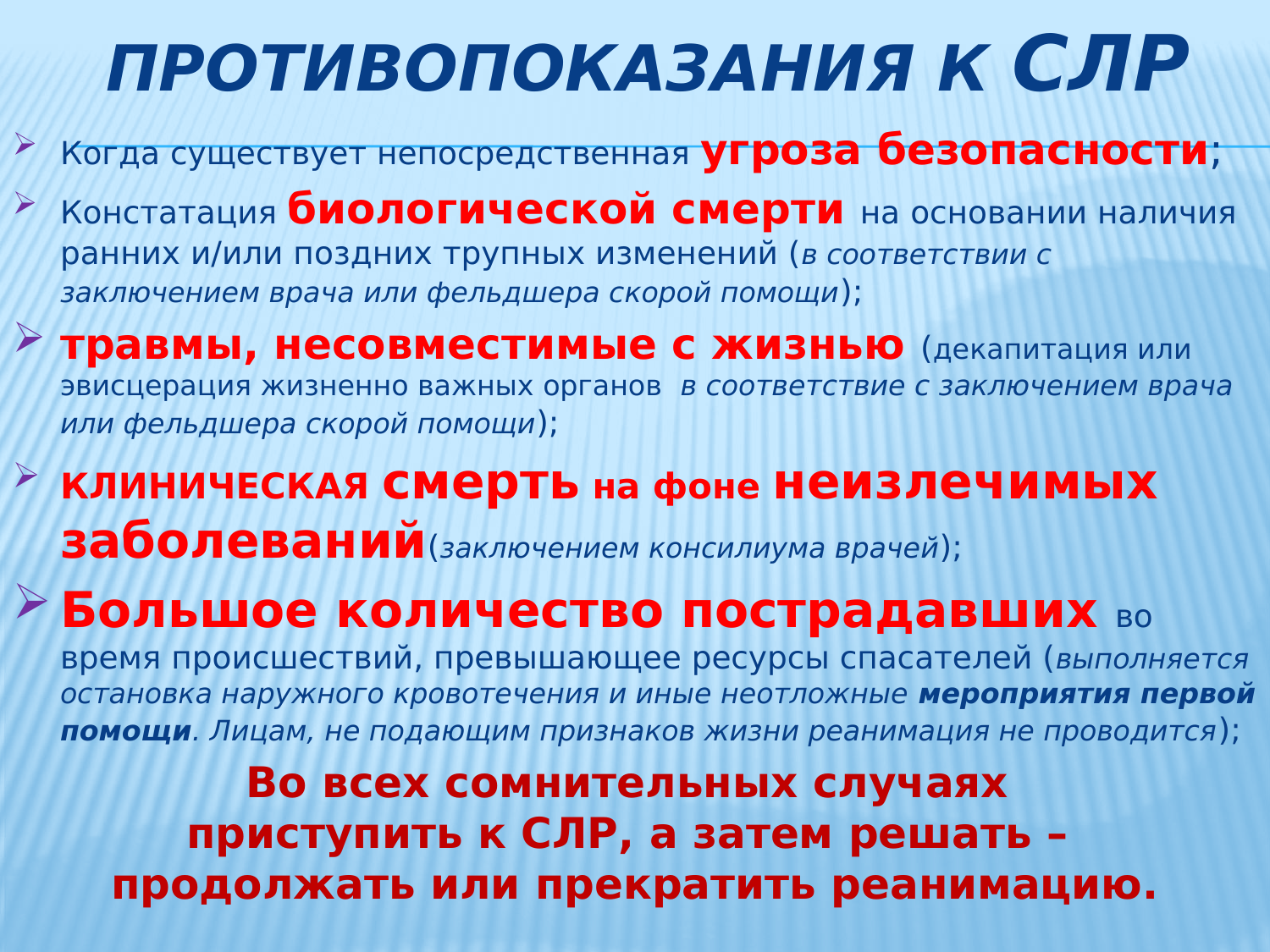

# противопоказания к СЛР
Когда существует непосредственная угроза безопасности;
Констатация биологической смерти на основании наличия ранних и/или поздних трупных изменений (в соответствии с заключением врача или фельдшера скорой помощи);
травмы, несовместимые с жизнью (декапитация или эвисцерация жизненно важных органов  в соответствие с заключением врача или фельдшера скорой помощи);
КЛИНИЧЕСКАЯ смерть на фоне неизлечимых заболеваний(заключением консилиума врачей);
Большое количество пострадавших во время происшествий, превышающее ресурсы спасателей (выполняется остановка наружного кровотечения и иные неотложные мероприятия первой помощи. Лицам, не подающим признаков жизни реанимация не проводится);
Во всех сомнительных случаях
приступить к СЛР, а затем решать –
продолжать или прекратить реанимацию.